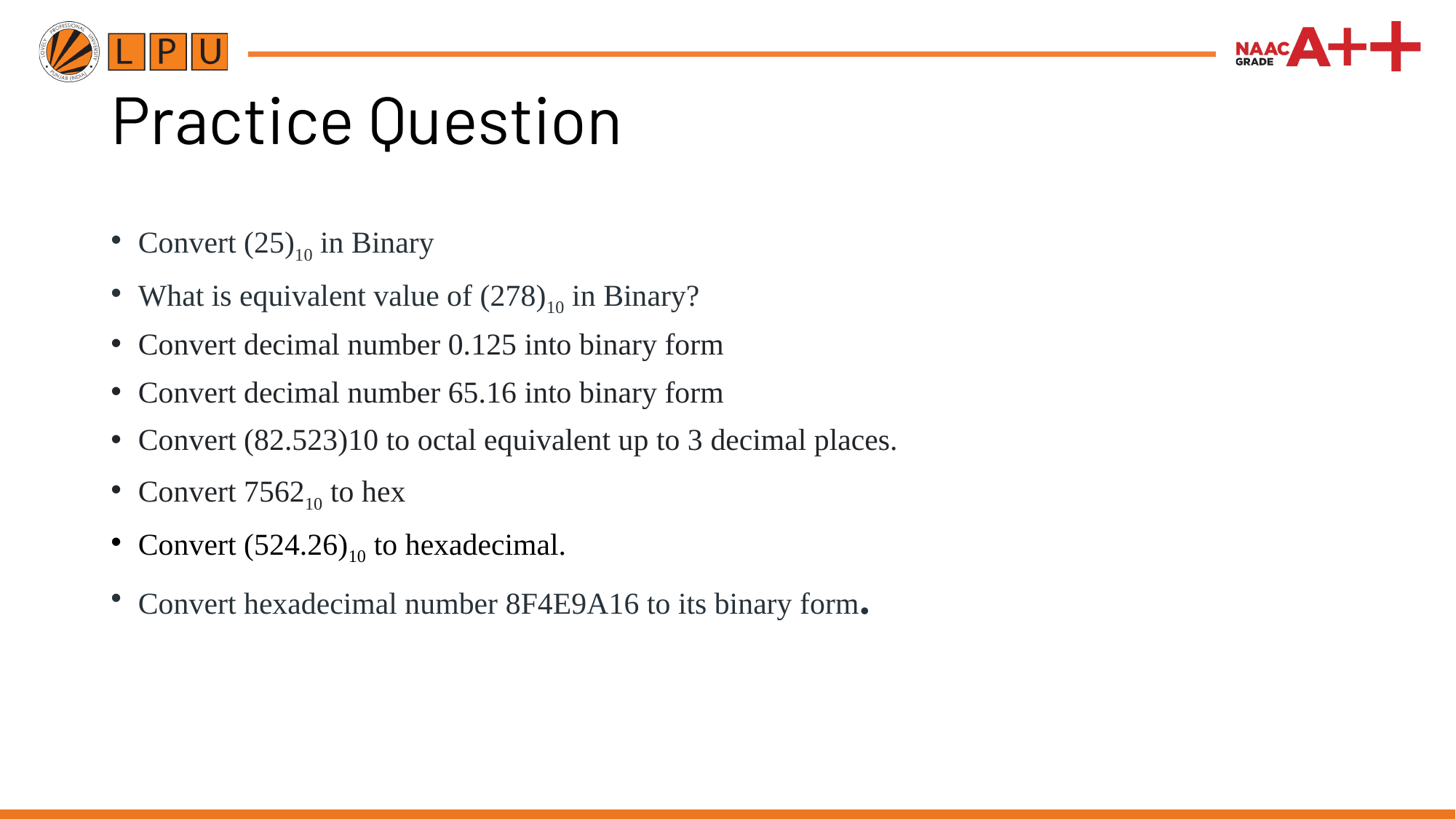

# Practice Question
Convert (25)10 in Binary
What is equivalent value of (278)10 in Binary?
Convert decimal number 0.125 into binary form
Convert decimal number 65.16 into binary form
Convert (82.523)10 to octal equivalent up to 3 decimal places.
Convert 756210 to hex
Convert (524.26)10 to hexadecimal.
Convert hexadecimal number 8F4E9A16 to its binary form.